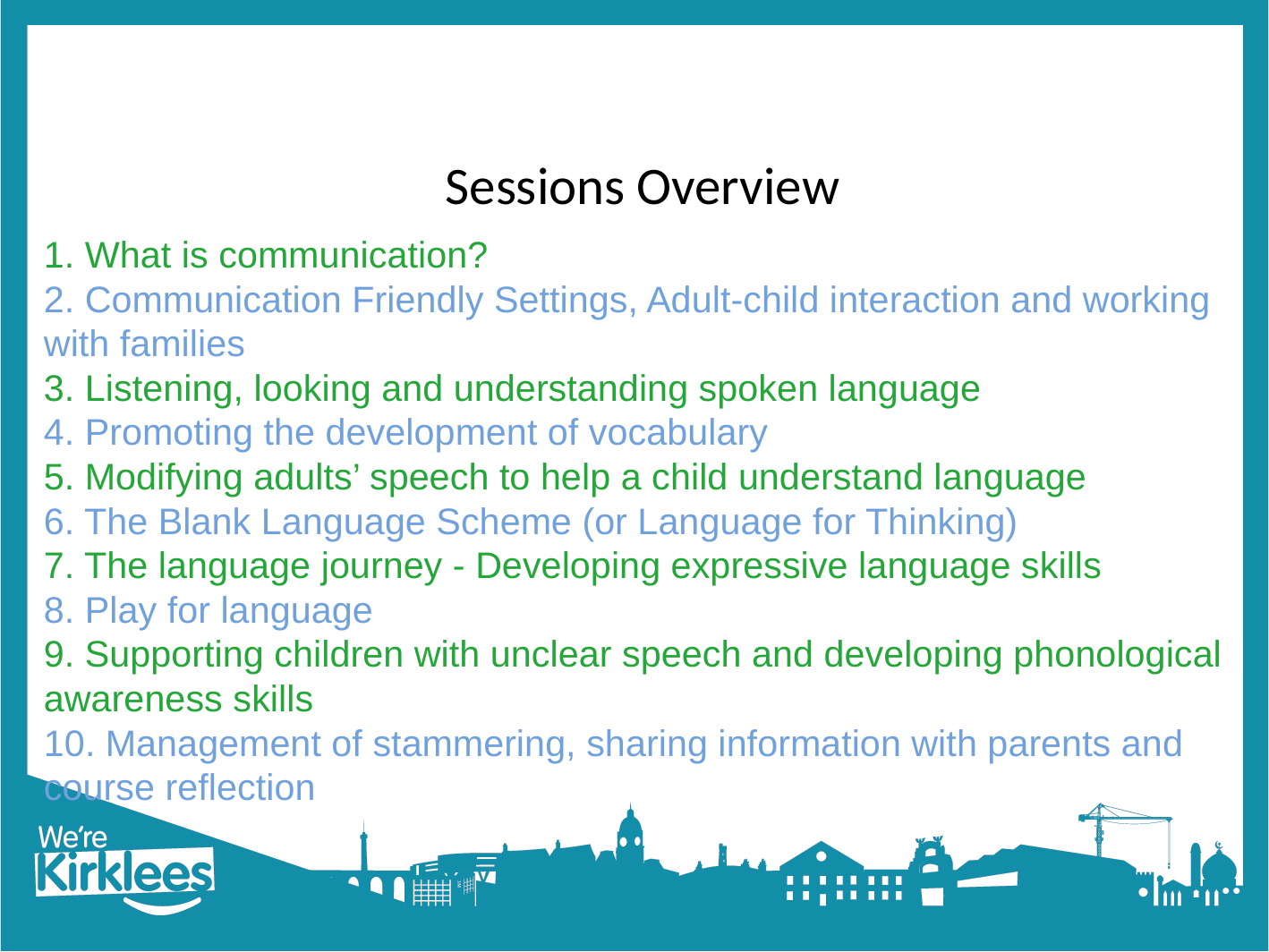

Sessions Overview
1. What is communication?
2. Communication Friendly Settings, Adult-child interaction and working with families
3. Listening, looking and understanding spoken language
4. Promoting the development of vocabulary
5. Modifying adults’ speech to help a child understand language
6. The Blank Language Scheme (or Language for Thinking)
7. The language journey - Developing expressive language skills
8. Play for language
9. Supporting children with unclear speech and developing phonological awareness skills
10. Management of stammering, sharing information with parents and course reflection